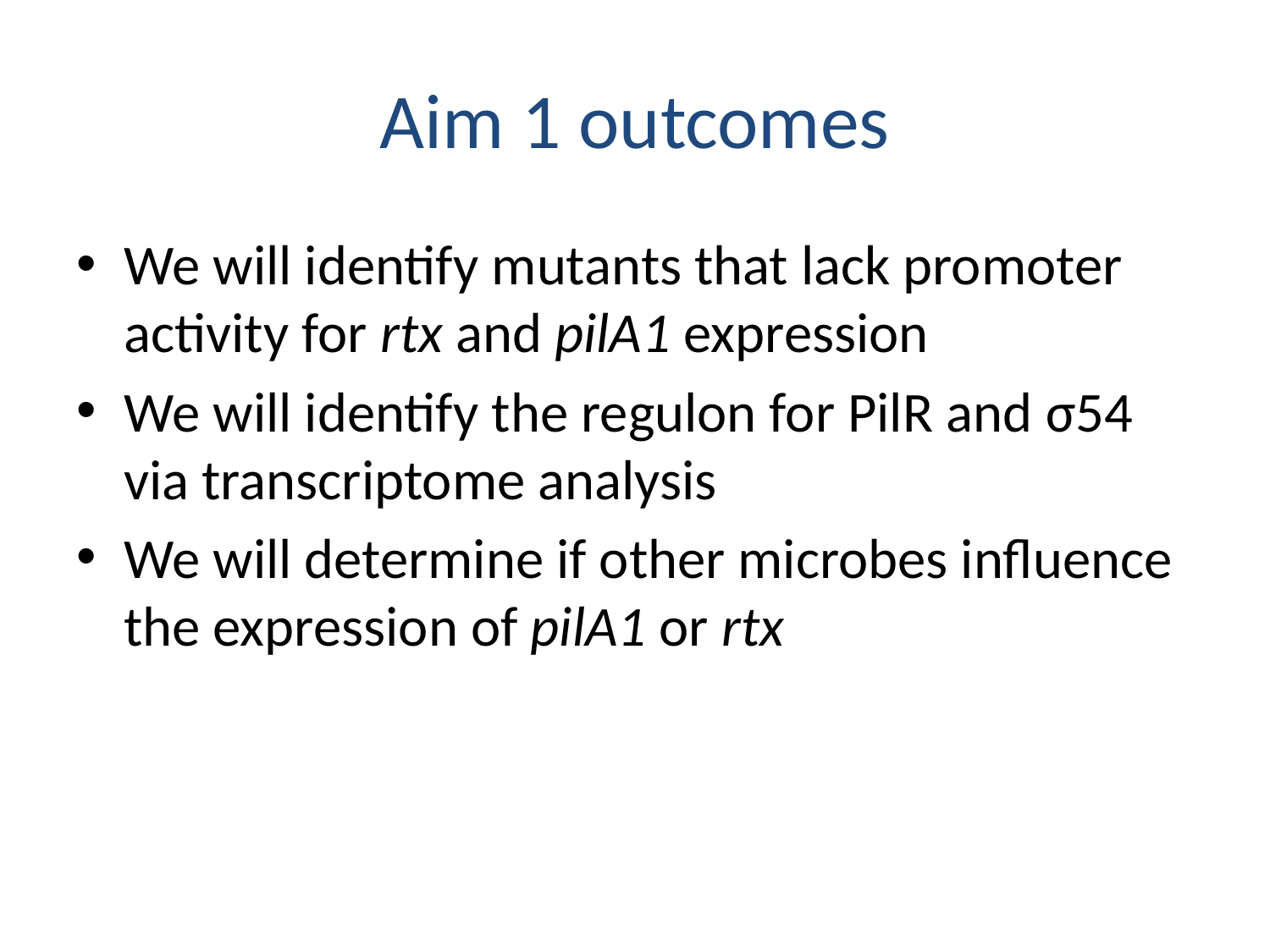

# Aim 1 outcomes
We will identify mutants that lack promoter activity for rtx and pilA1 expression
We will identify the regulon for PilR and σ54 via transcriptome analysis
We will determine if other microbes influence the expression of pilA1 or rtx